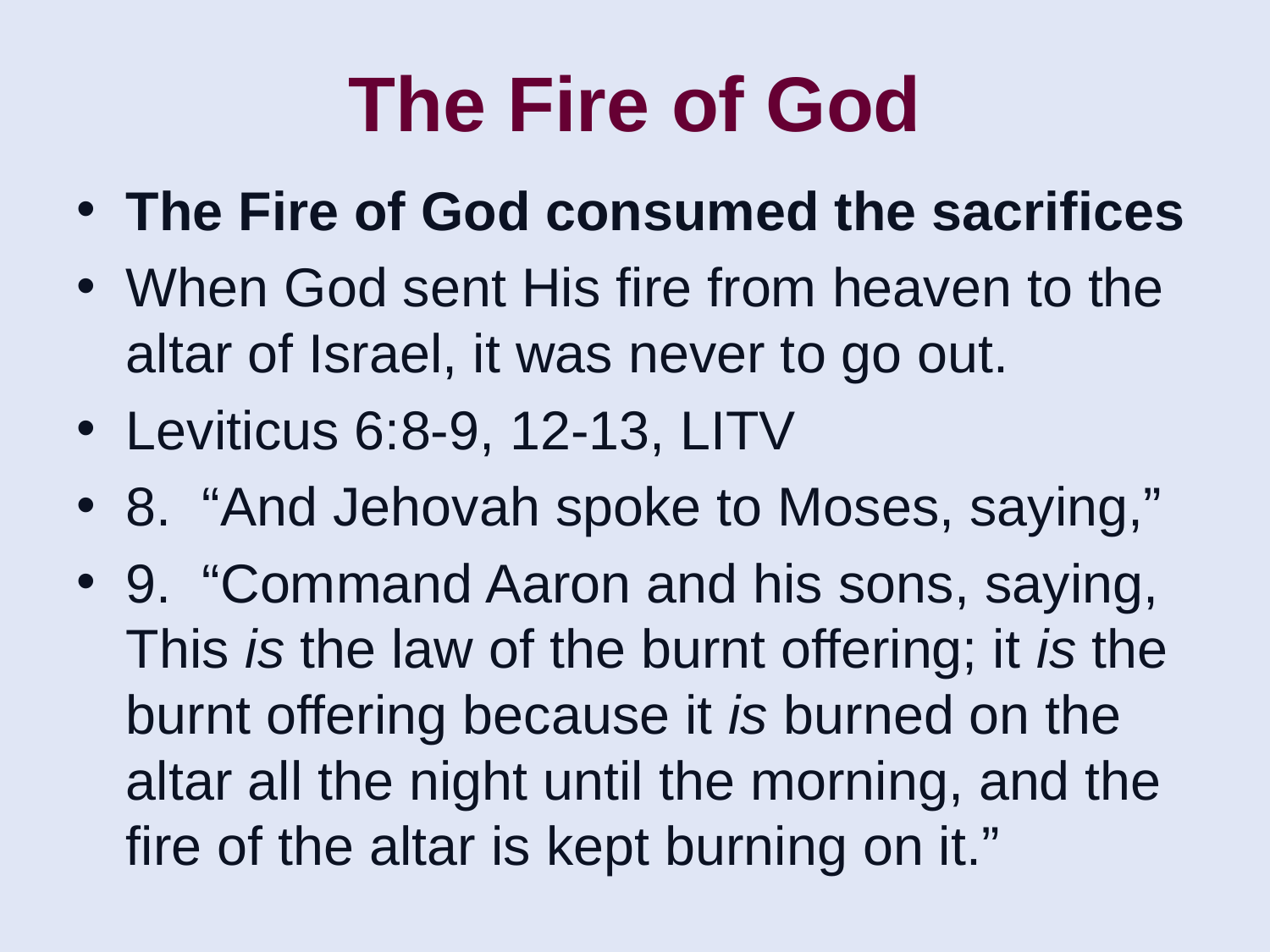

# The Fire of God
The Fire of God consumed the sacrifices
When God sent His fire from heaven to the altar of Israel, it was never to go out.
Leviticus 6:8-9, 12-13, LITV
8.  “And Jehovah spoke to Moses, saying,”
9.  “Command Aaron and his sons, saying, This is the law of the burnt offering; it is the burnt offering because it is burned on the altar all the night until the morning, and the fire of the altar is kept burning on it.”